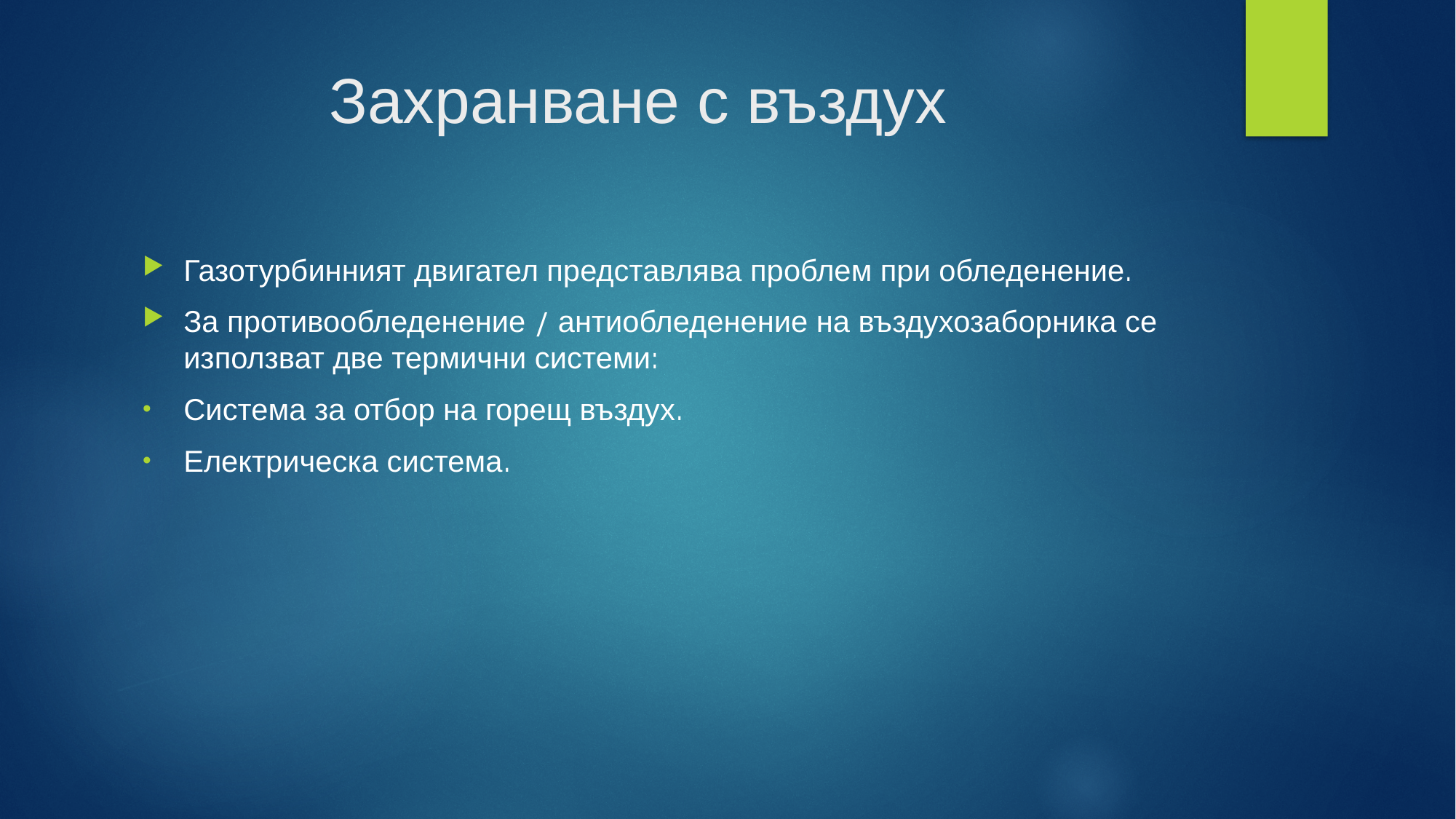

# Захранване с въздух
Газотурбинният двигател представлява проблем при обледенение.
За противообледенение / антиобледенение на въздухозаборника се използват две термични системи:
Система за отбор на горещ въздух.
Електрическа система.